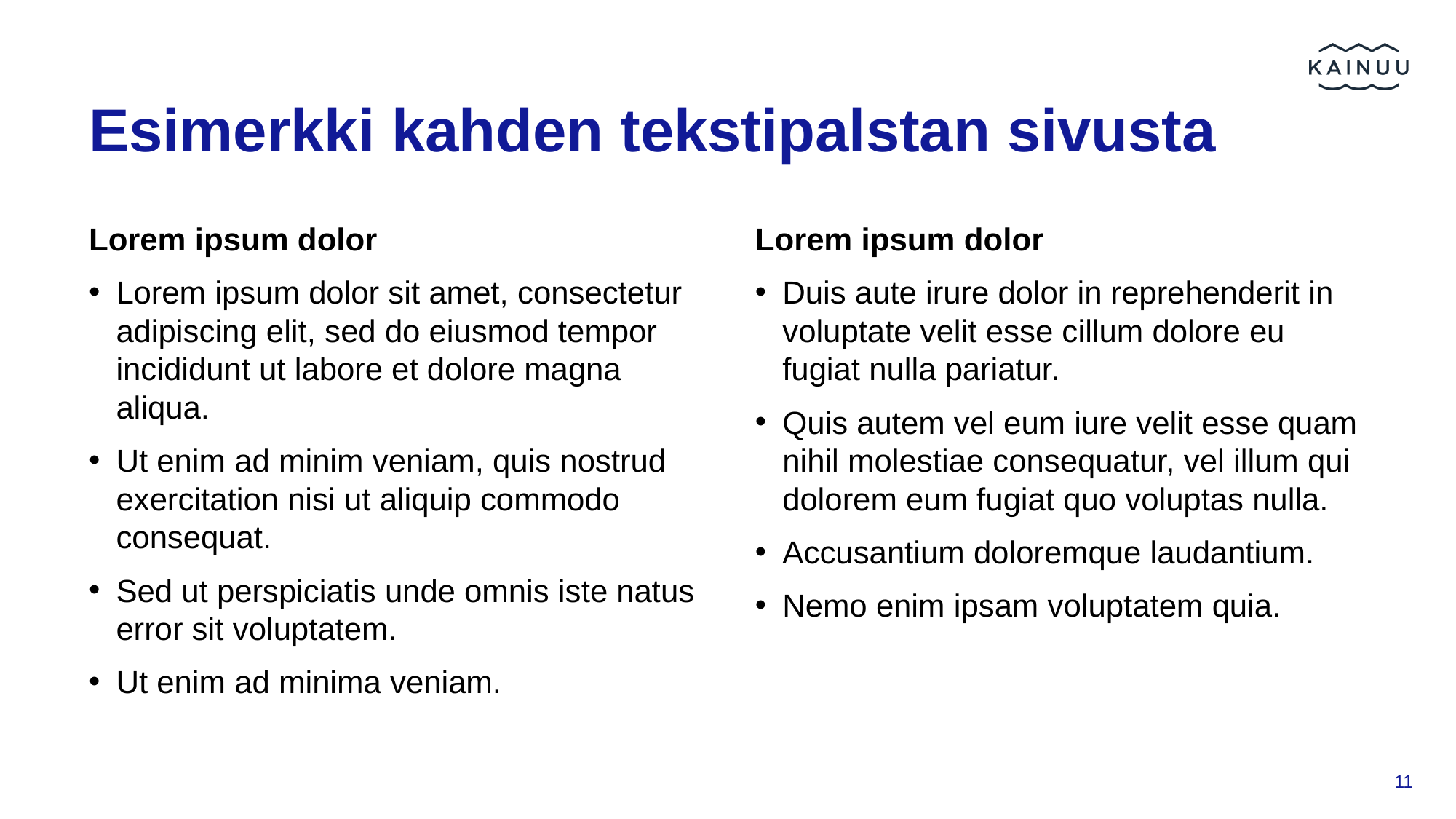

# Esimerkki kahden tekstipalstan sivusta
Lorem ipsum dolor
Lorem ipsum dolor sit amet, consectetur adipiscing elit, sed do eiusmod tempor incididunt ut labore et dolore magna aliqua.
Ut enim ad minim veniam, quis nostrud exercitation nisi ut aliquip commodo consequat.
Sed ut perspiciatis unde omnis iste natus error sit voluptatem.
Ut enim ad minima veniam.
Lorem ipsum dolor
Duis aute irure dolor in reprehenderit in voluptate velit esse cillum dolore eu fugiat nulla pariatur.
Quis autem vel eum iure velit esse quam nihil molestiae consequatur, vel illum qui dolorem eum fugiat quo voluptas nulla.
Accusantium doloremque laudantium.
Nemo enim ipsam voluptatem quia.

11